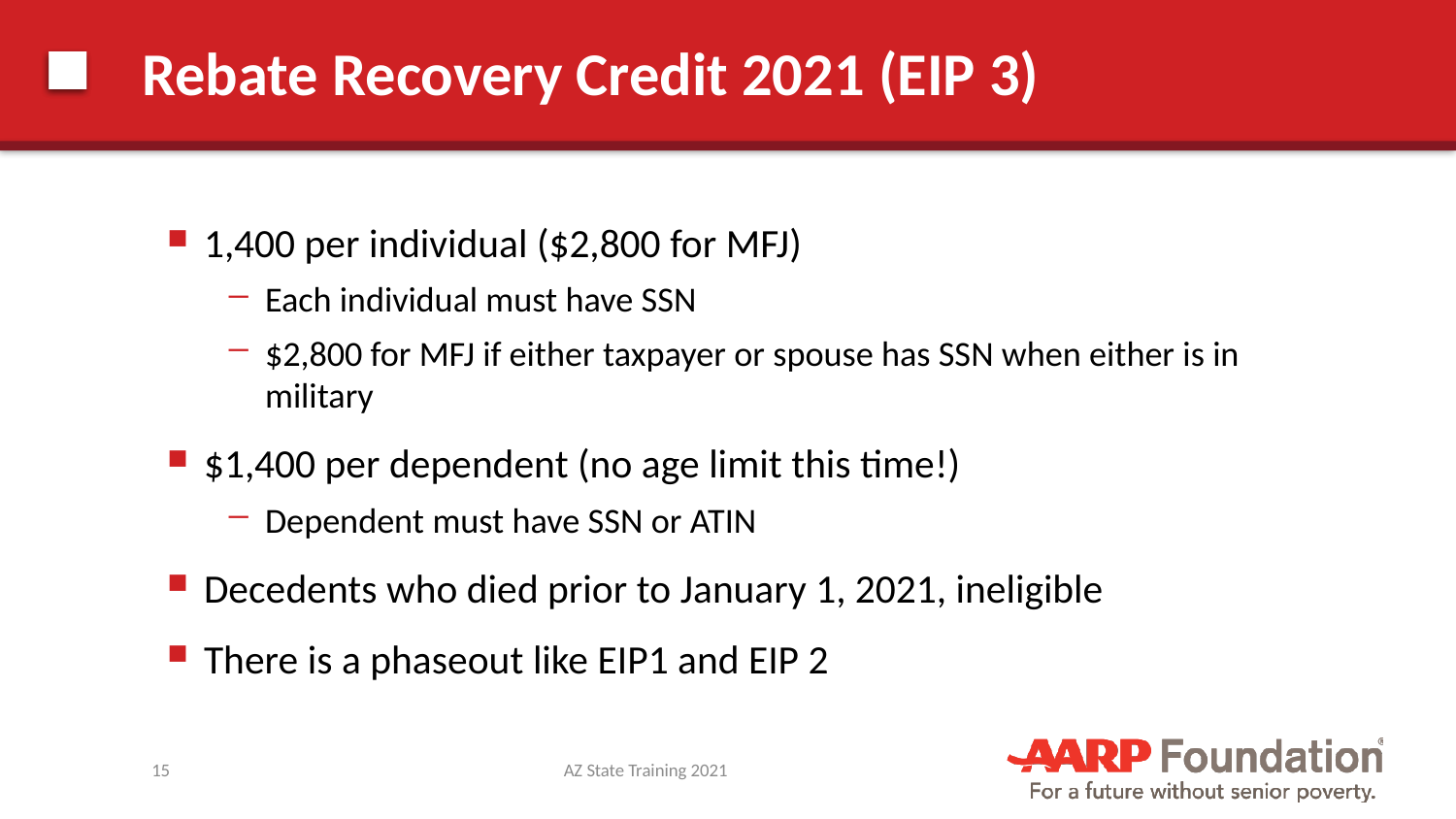

# Rebate Recovery Credit 2021 (EIP 3)
1,400 per individual ($2,800 for MFJ)
Each individual must have SSN
$2,800 for MFJ if either taxpayer or spouse has SSN when either is in military
$1,400 per dependent (no age limit this time!)
Dependent must have SSN or ATIN
Decedents who died prior to January 1, 2021, ineligible
There is a phaseout like EIP1 and EIP 2

15
AZ State Training 2021